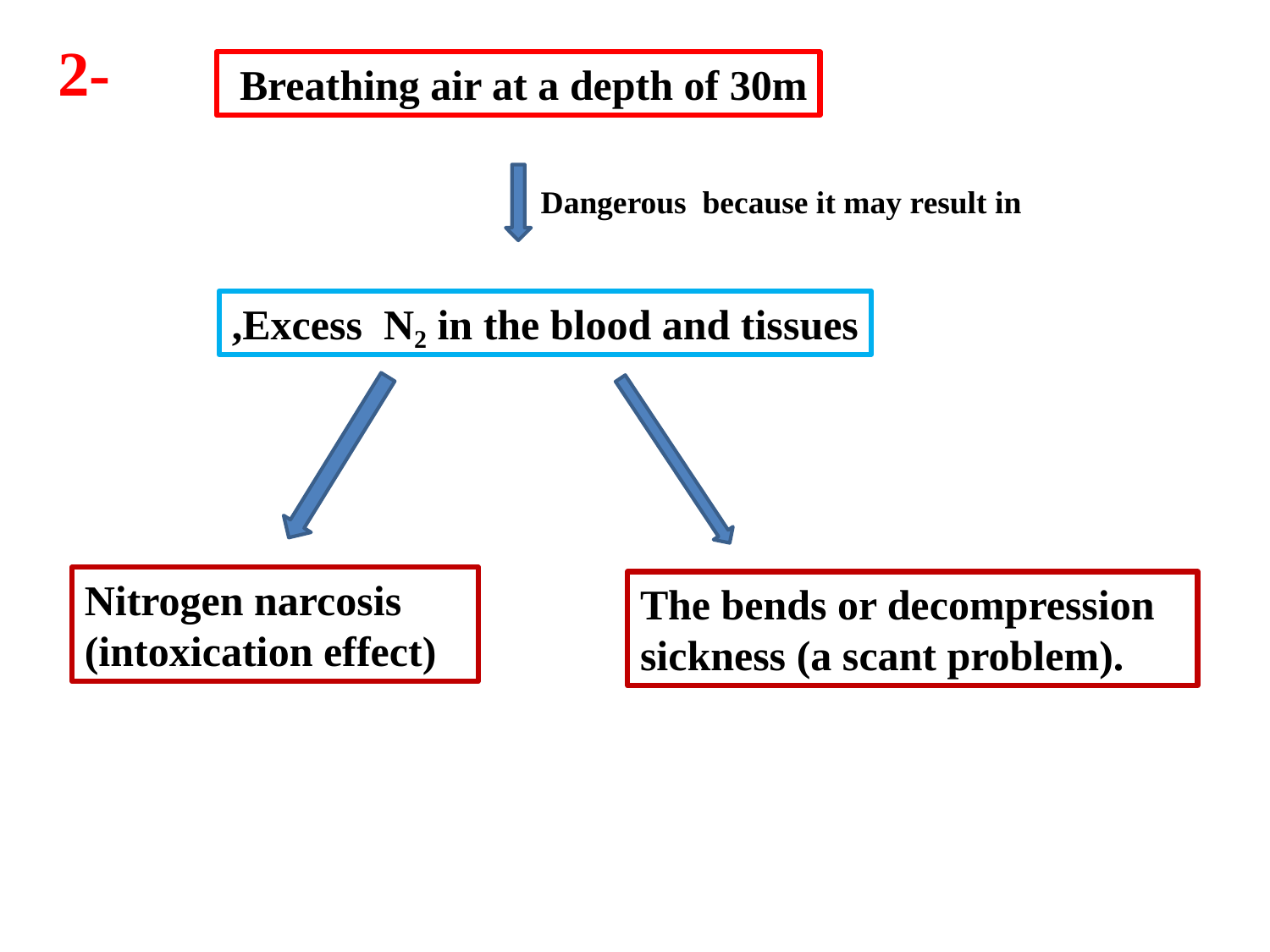

2-
Breathing air at a depth of 30m

Dangerous  because it may result in
Excess  N₂ in the blood and tissues,

Nitrogen narcosis (intoxication effect)
The bends or decompression sickness (a scant problem).